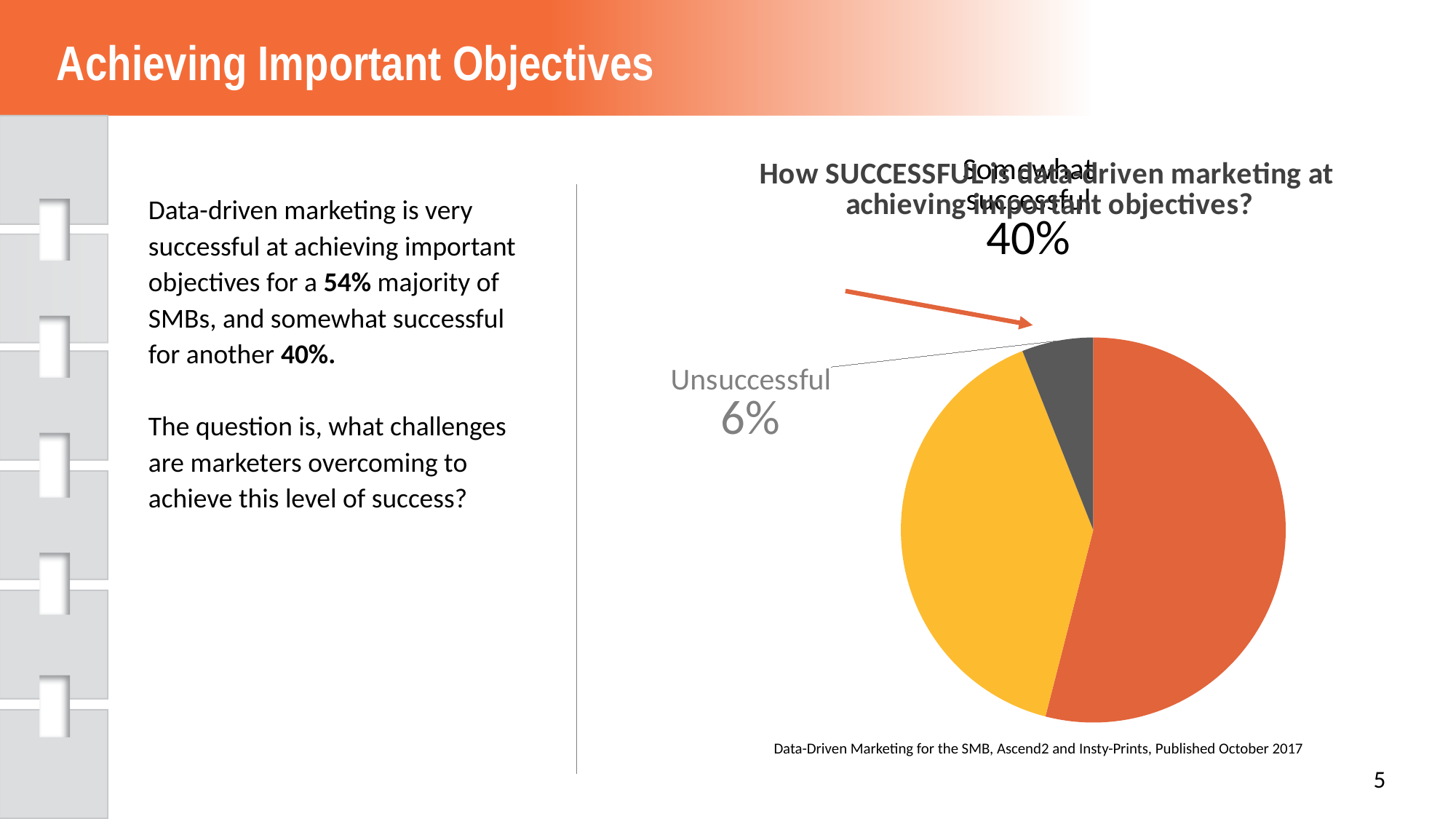

Achieving Important Objectives

### Chart: How SUCCESSFUL is data-driven marketing at achieving important objectives?

| Category |  |
|---|---|
| Very successful | 0.54 |
| Somewhat successful | 0.4 |
| Unsuccessful | 0.06 |
Data-driven marketing is very successful at achieving important objectives for a 54% majority of SMBs, and somewhat successful for another 40%.

The question is, what challenges are marketers overcoming to achieve this level of success?
Data-Driven Marketing for the SMB, Ascend2 and Insty-Prints, Published October 2017
5